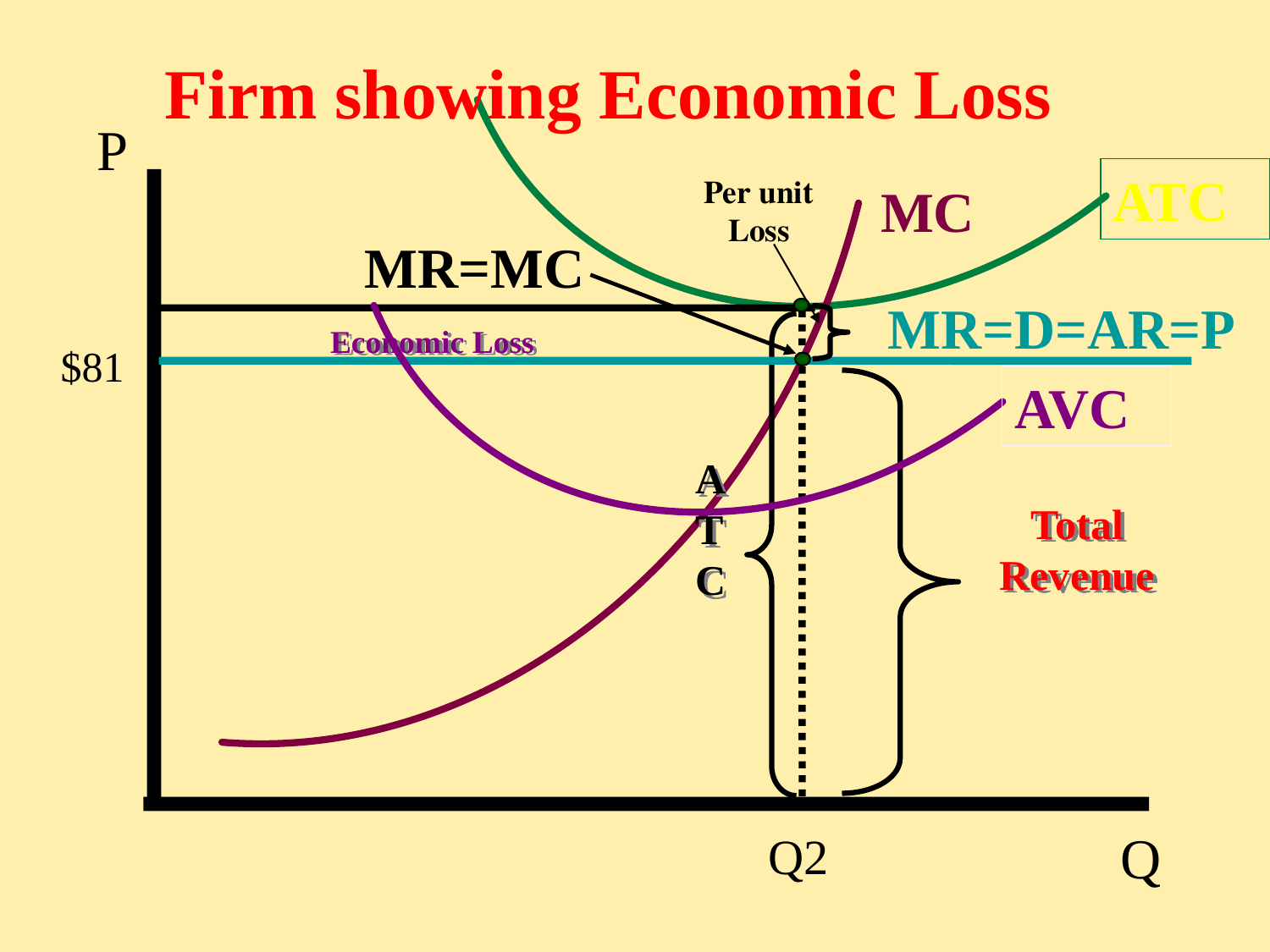

Firm showing Economic Loss

P
ATC
Per unit Loss

MC

MR=MC

MR=D=AR=P

ATC
Economic Loss
$81

AVC

Total Revenue

Q
Q2